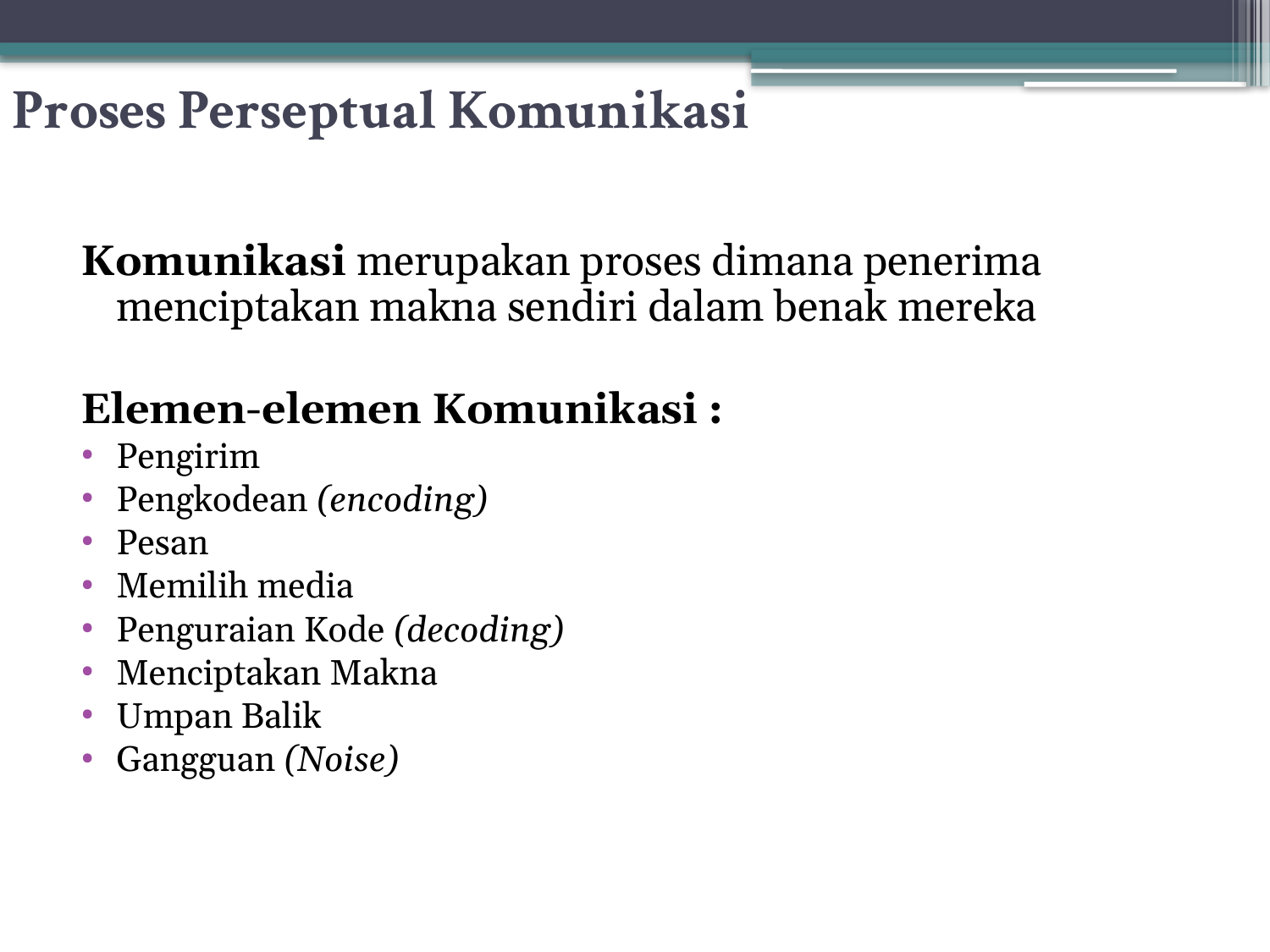

# Proses Perseptual Komunikasi
Komunikasi merupakan proses dimana penerima menciptakan makna sendiri dalam benak mereka

Elemen-elemen Komunikasi :
Pengirim
Pengkodean (encoding)
Pesan
Memilih media
Penguraian Kode (decoding)
Menciptakan Makna
Umpan Balik
Gangguan (Noise)